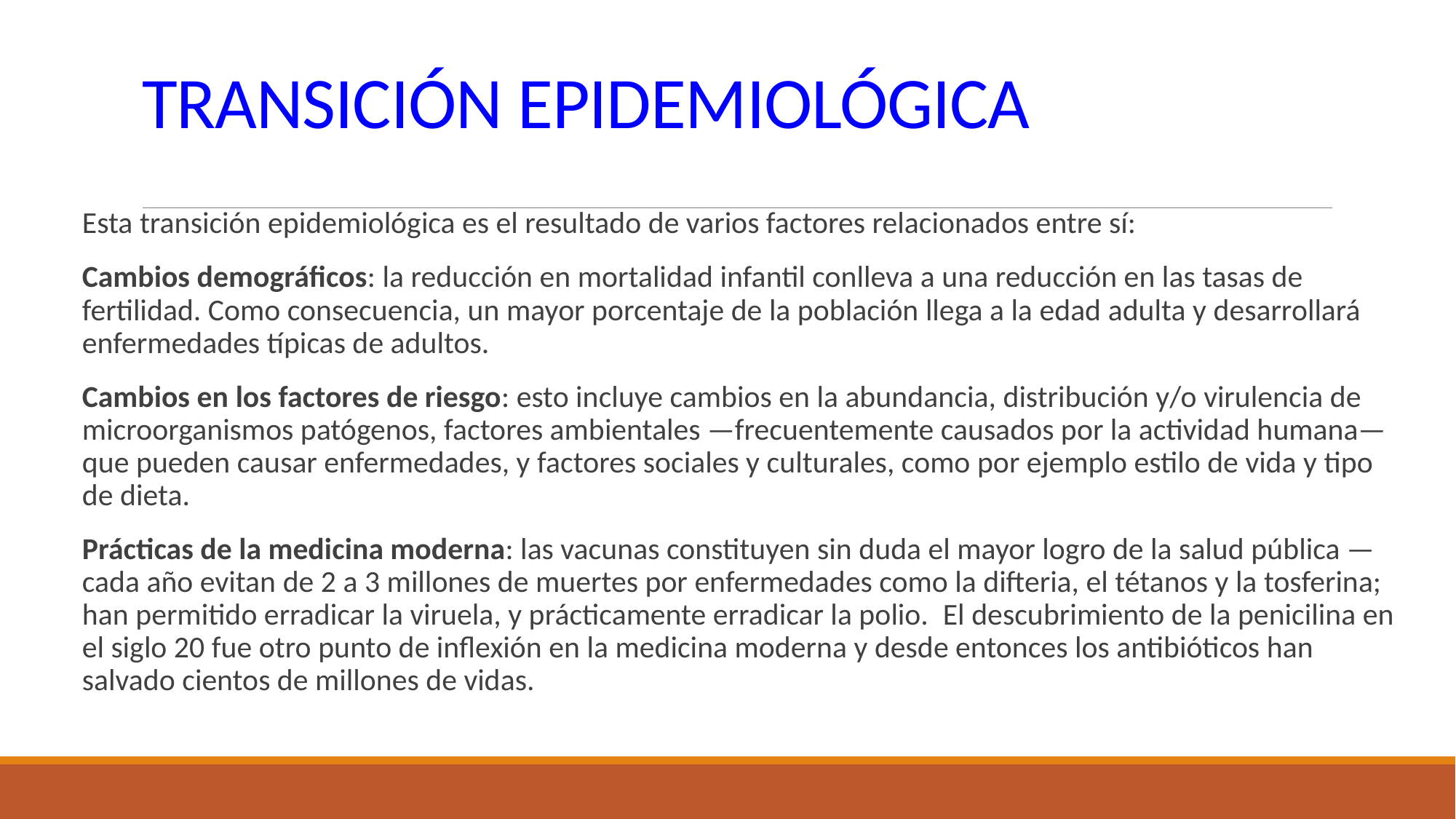

# TRANSICIÓN EPIDEMIOLÓGICA
Esta transición epidemiológica es el resultado de varios factores relacionados entre sí:
Cambios demográficos: la reducción en mortalidad infantil conlleva a una reducción en las tasas de fertilidad. Como consecuencia, un mayor porcentaje de la población llega a la edad adulta y desarrollará enfermedades típicas de adultos.
Cambios en los factores de riesgo: esto incluye cambios en la abundancia, distribución y/o virulencia de microorganismos patógenos, factores ambientales —frecuentemente causados por la actividad humana— que pueden causar enfermedades, y factores sociales y culturales, como por ejemplo estilo de vida y tipo de dieta.
Prácticas de la medicina moderna: las vacunas constituyen sin duda el mayor logro de la salud pública —cada año evitan de 2 a 3 millones de muertes por enfermedades como la difteria, el tétanos y la tosferina; han permitido erradicar la viruela, y prácticamente erradicar la polio.  El descubrimiento de la penicilina en el siglo 20 fue otro punto de inflexión en la medicina moderna y desde entonces los antibióticos han salvado cientos de millones de vidas.